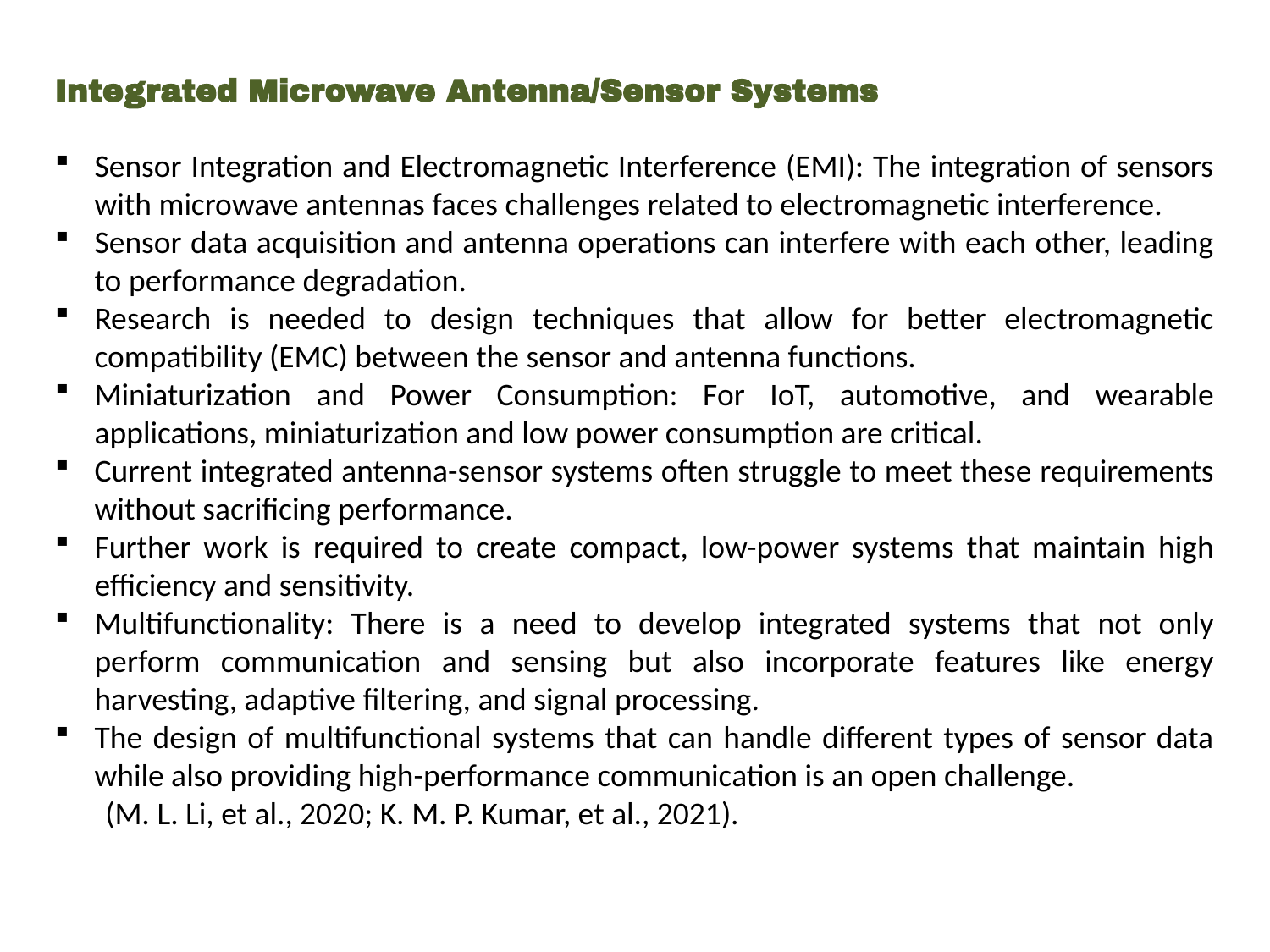

Integrated Microwave Antenna/Sensor Systems

Sensor Integration and Electromagnetic Interference (EMI): The integration of sensors with microwave antennas faces challenges related to electromagnetic interference.
Sensor data acquisition and antenna operations can interfere with each other, leading to performance degradation.
Research is needed to design techniques that allow for better electromagnetic compatibility (EMC) between the sensor and antenna functions.
Miniaturization and Power Consumption: For IoT, automotive, and wearable applications, miniaturization and low power consumption are critical.
Current integrated antenna-sensor systems often struggle to meet these requirements without sacrificing performance.
Further work is required to create compact, low-power systems that maintain high efficiency and sensitivity.
Multifunctionality: There is a need to develop integrated systems that not only perform communication and sensing but also incorporate features like energy harvesting, adaptive filtering, and signal processing.
The design of multifunctional systems that can handle different types of sensor data while also providing high-performance communication is an open challenge.
       (M. L. Li, et al., 2020; K. M. P. Kumar, et al., 2021).